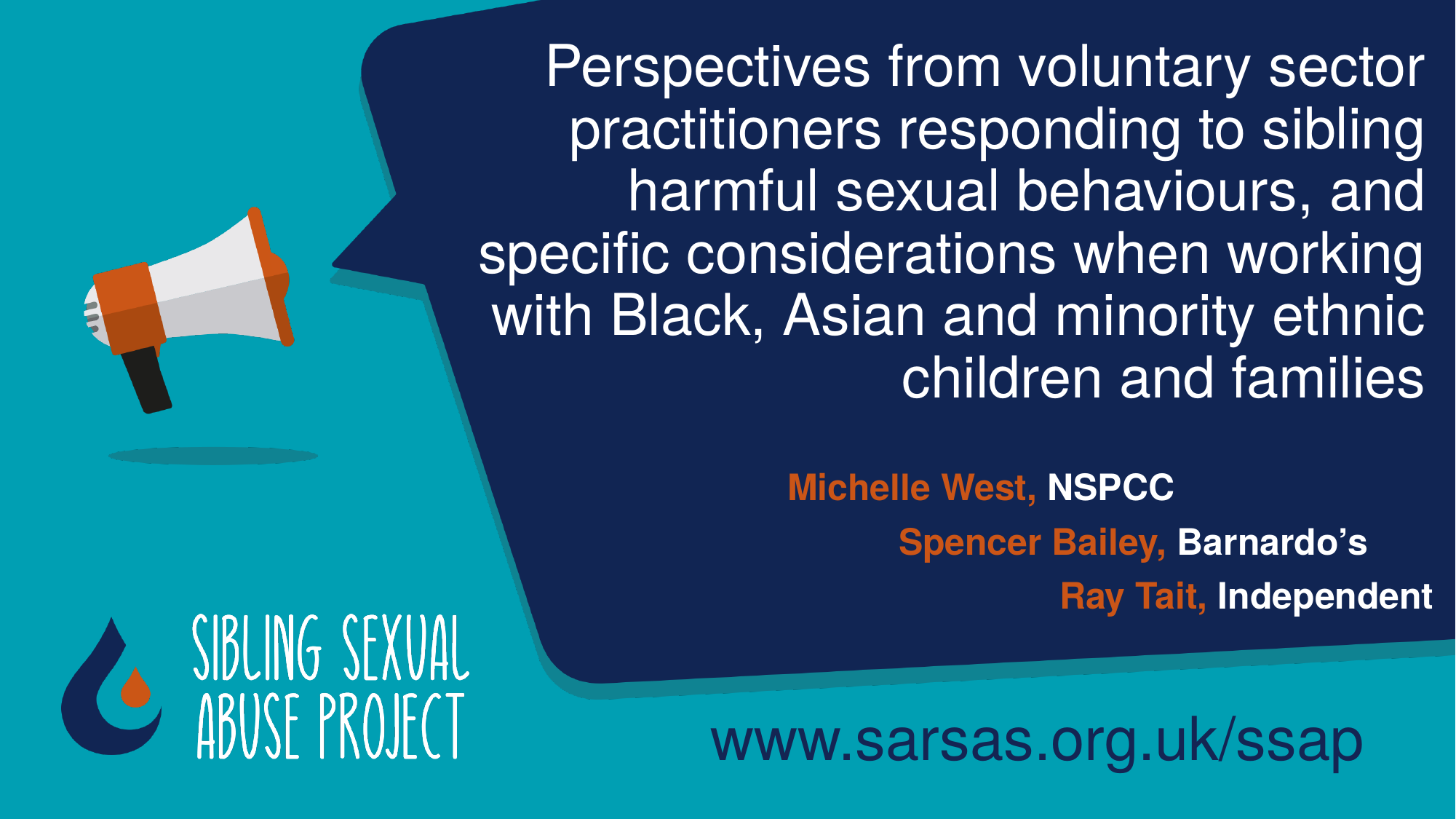

# Perspectives from voluntary sector practitioners responding to sibling harmful sexual behaviours, and specific considerations when working with Black, Asian and minority ethnic children and families
Michelle West, NSPCC
Spencer Bailey, Barnardo’s
Ray Tait, Independent